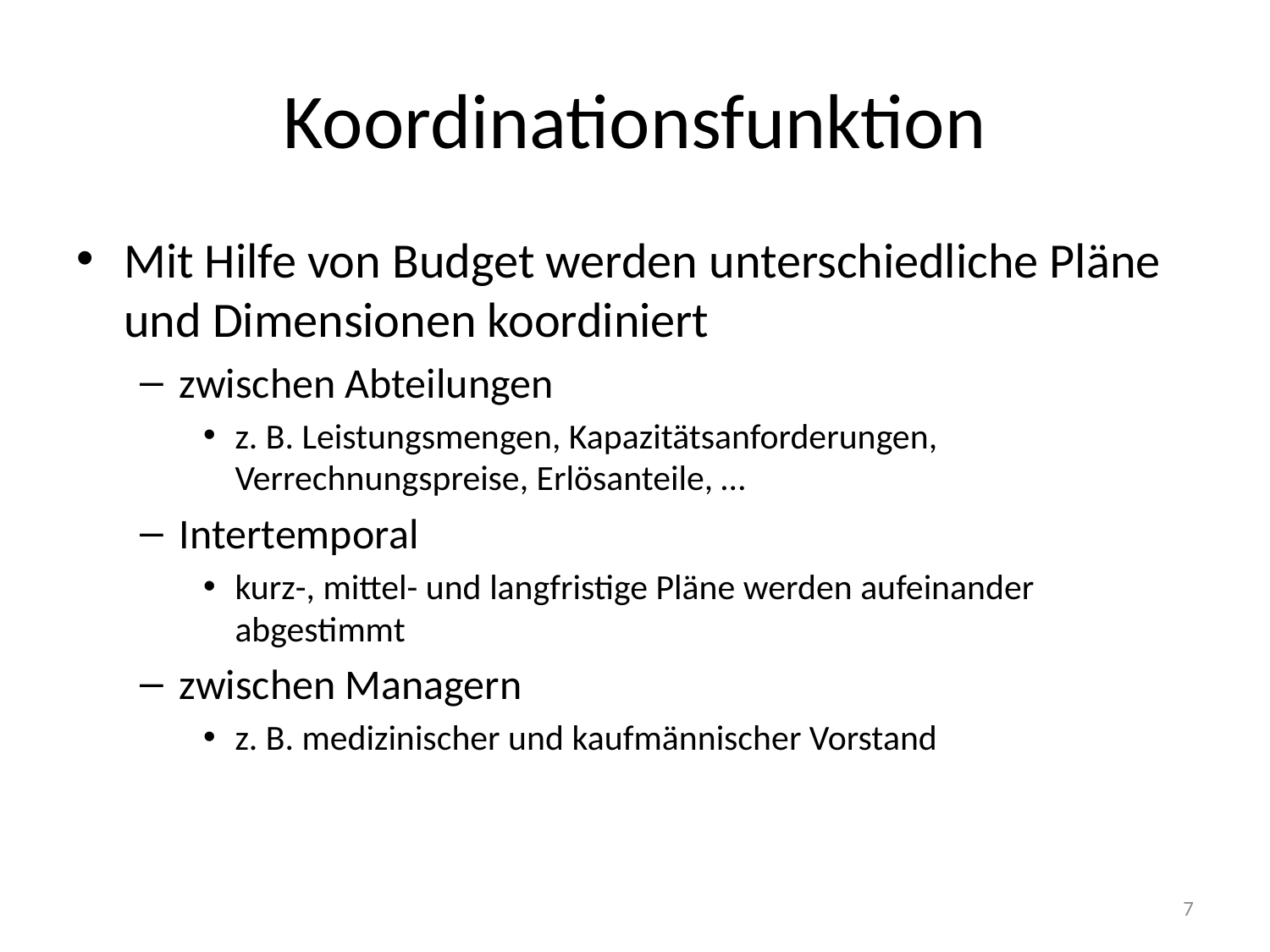

# Koordinationsfunktion
Mit Hilfe von Budget werden unterschiedliche Pläne und Dimensionen koordiniert
zwischen Abteilungen
z. B. Leistungsmengen, Kapazitätsanforderungen, Verrechnungspreise, Erlösanteile, …
Intertemporal
kurz-, mittel- und langfristige Pläne werden aufeinander abgestimmt
zwischen Managern
z. B. medizinischer und kaufmännischer Vorstand
7